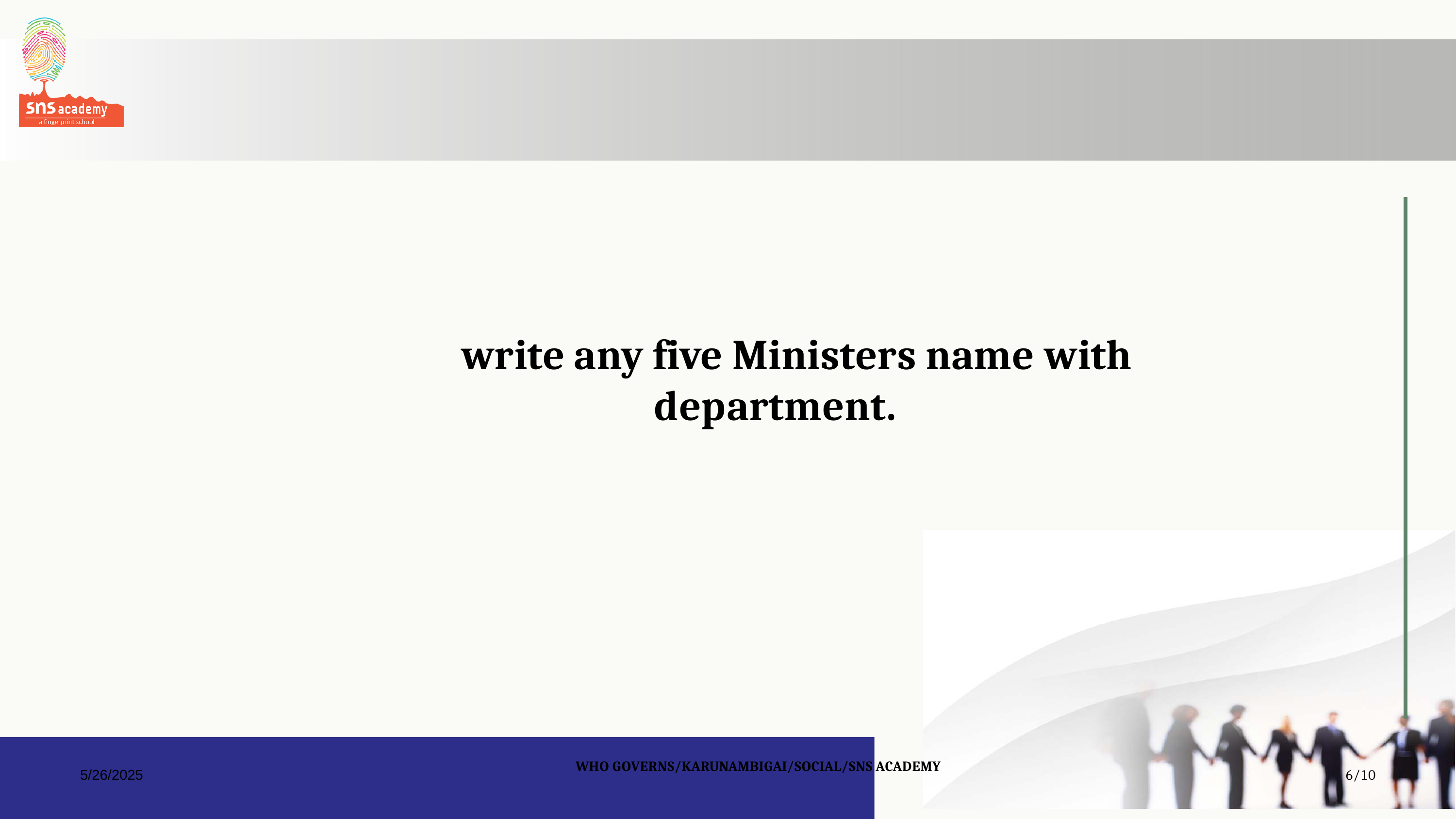

write any five Ministers name with department.

5/26/2025
WHO GOVERNS/KARUNAMBIGAI/SOCIAL/SNS ACADEMY

6/10